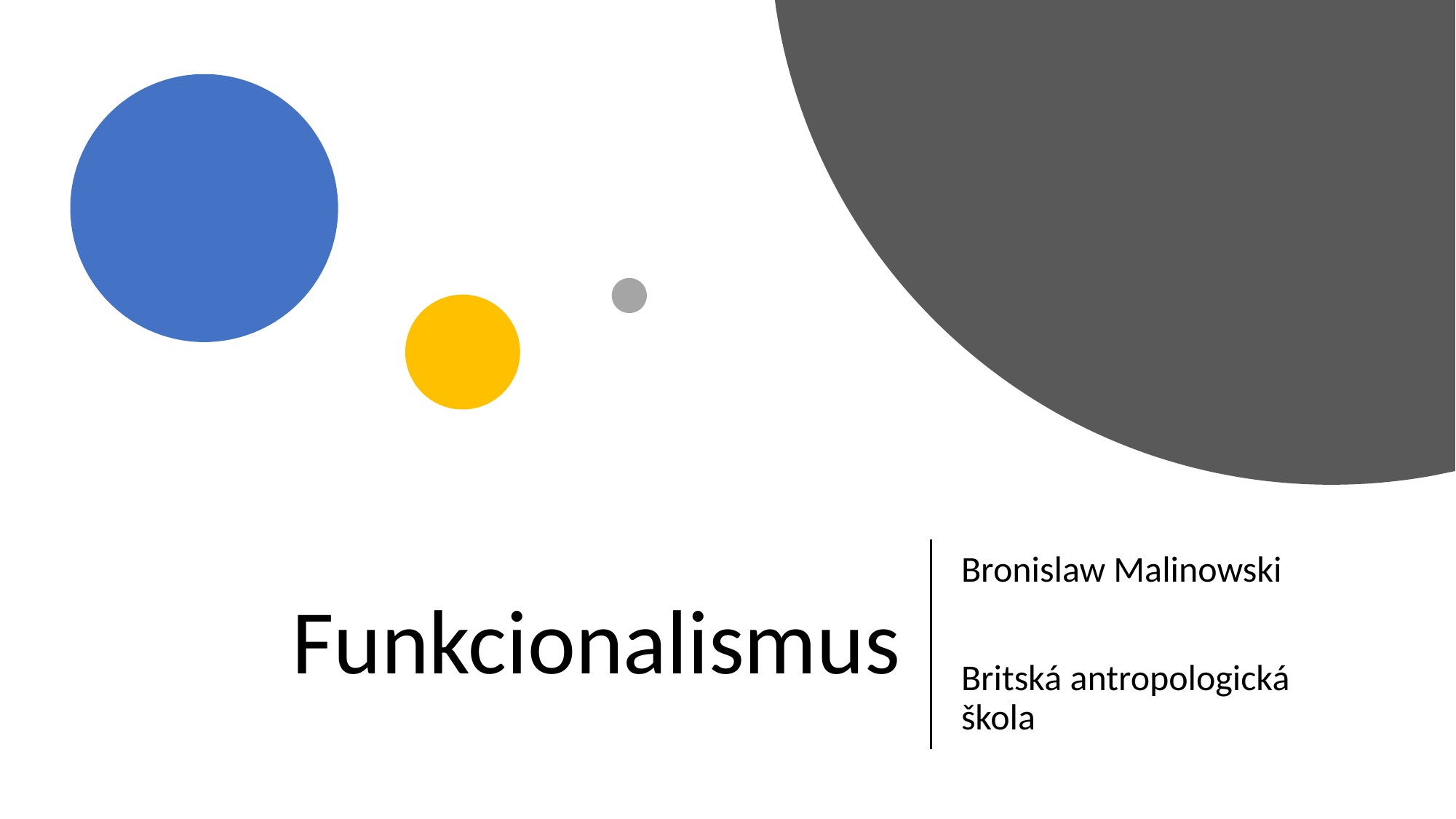

# Funkcionalismus
Bronislaw Malinowski

Britská antropologická škola